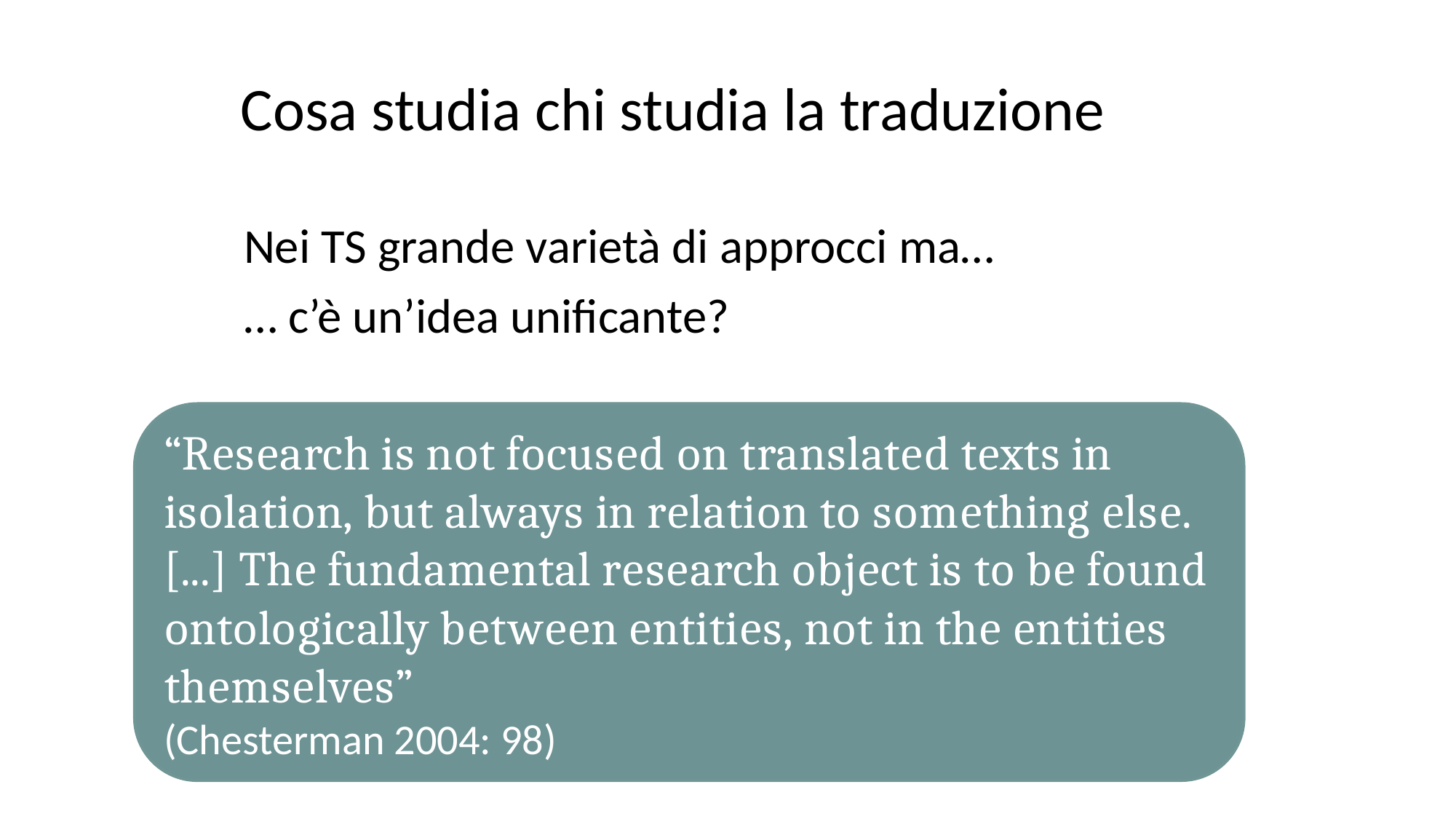

Cosa studia chi studia la traduzione
Nei TS grande varietà di approcci ma…
… c’è un’idea unificante?
“Research is not focused on translated texts in isolation, but always in relation to something else. [...] The fundamental research object is to be found ontologically between entities, not in the entities themselves”
(Chesterman 2004: 98)